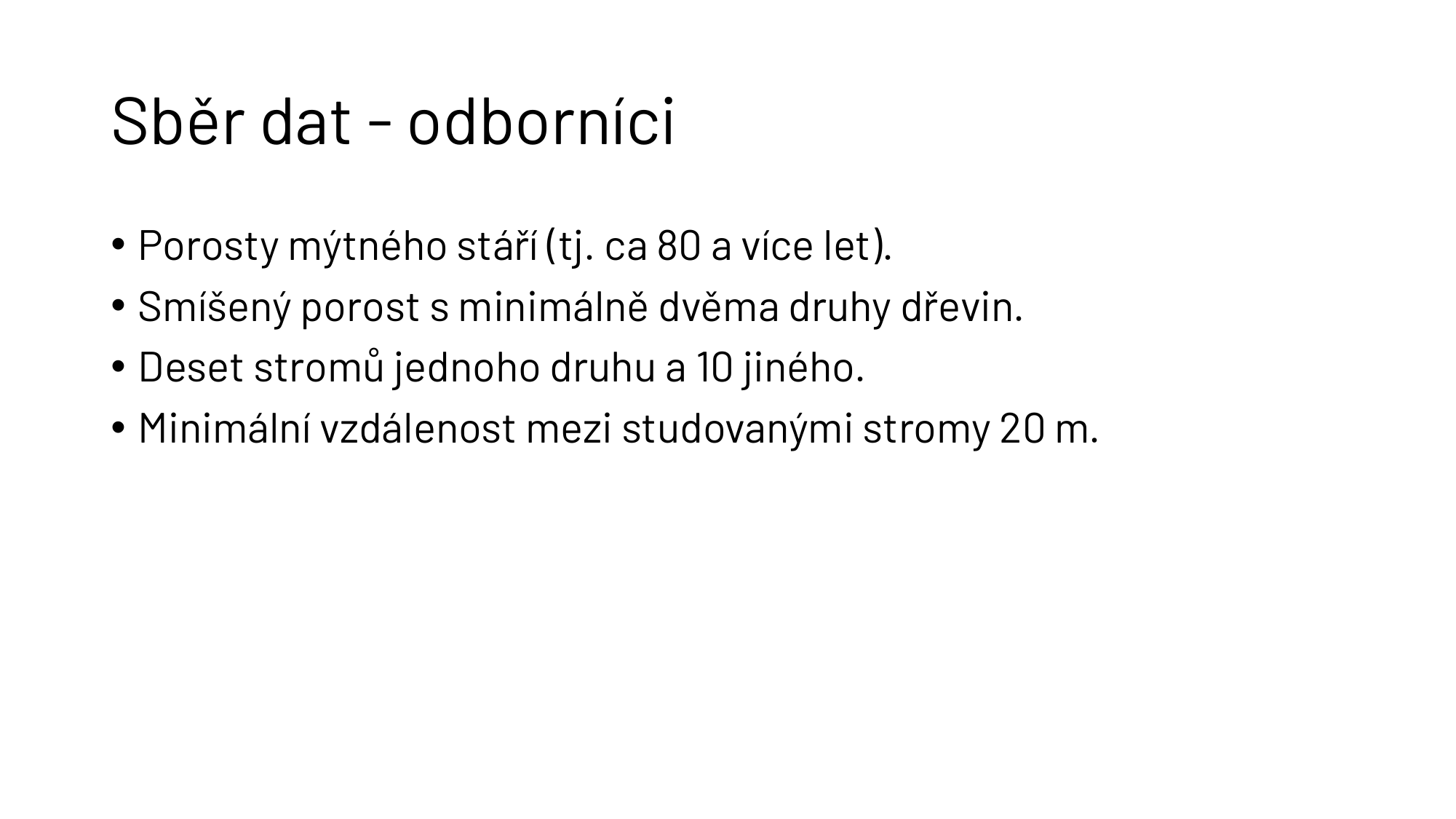

# Sběr dat - odborníci
Porosty mýtného stáří (tj. ca 80 a více let).
Smíšený porost s minimálně dvěma druhy dřevin.
Deset stromů jednoho druhu a 10 jiného.
Minimální vzdálenost mezi studovanými stromy 20 m.